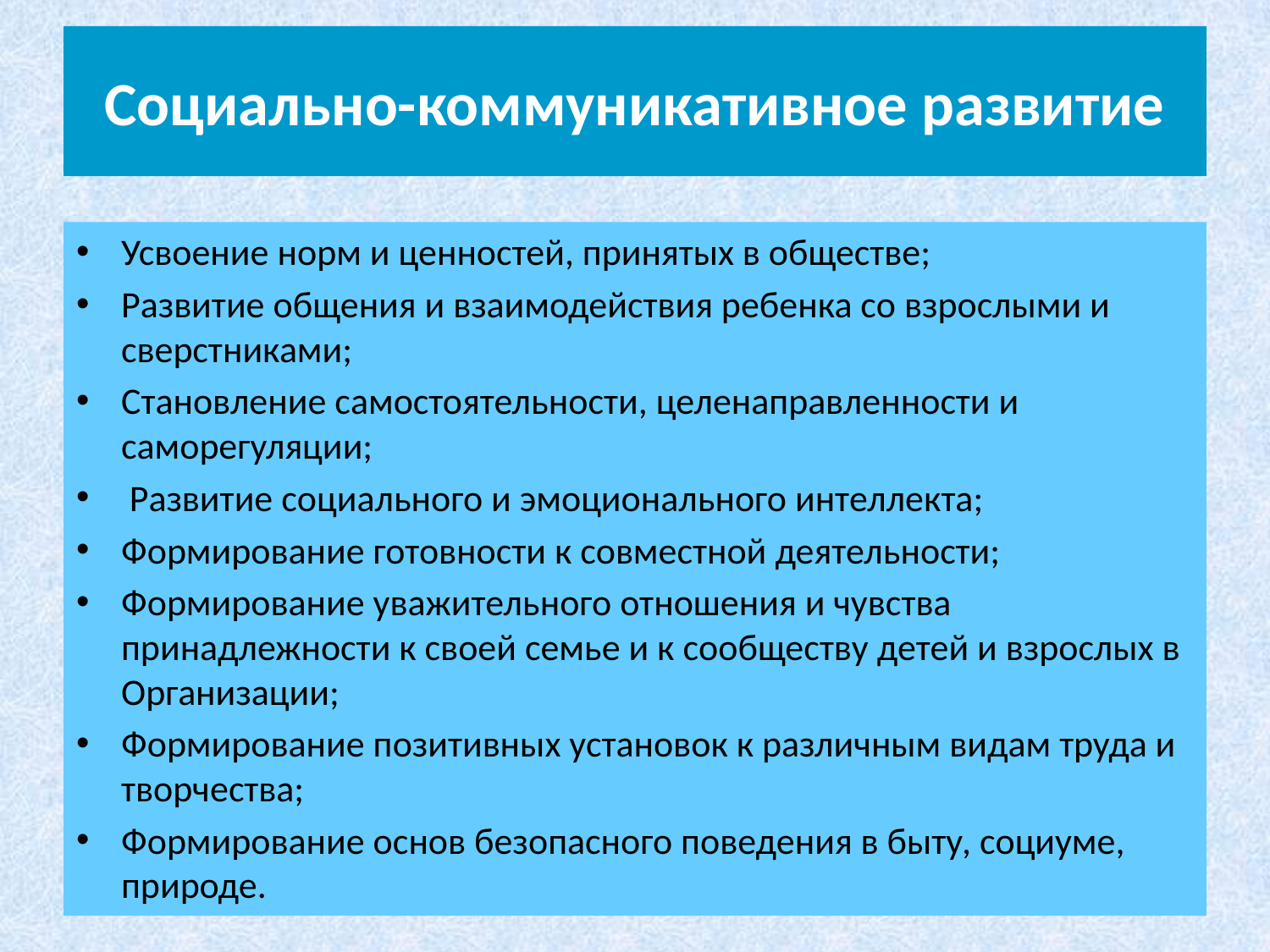

# Социально-коммуникативное развитие
Усвоение норм и ценностей, принятых в обществе;
Развитие общения и взаимодействия ребенка со взрослыми и сверстниками;
Становление самостоятельности, целенаправленности и саморегуляции;
 Развитие социального и эмоционального интеллекта;
Формирование готовности к совместной деятельности;
Формирование уважительного отношения и чувства принадлежности к своей семье и к сообществу детей и взрослых в Организации;
Формирование позитивных установок к различным видам труда и творчества;
Формирование основ безопасного поведения в быту, социуме, природе.